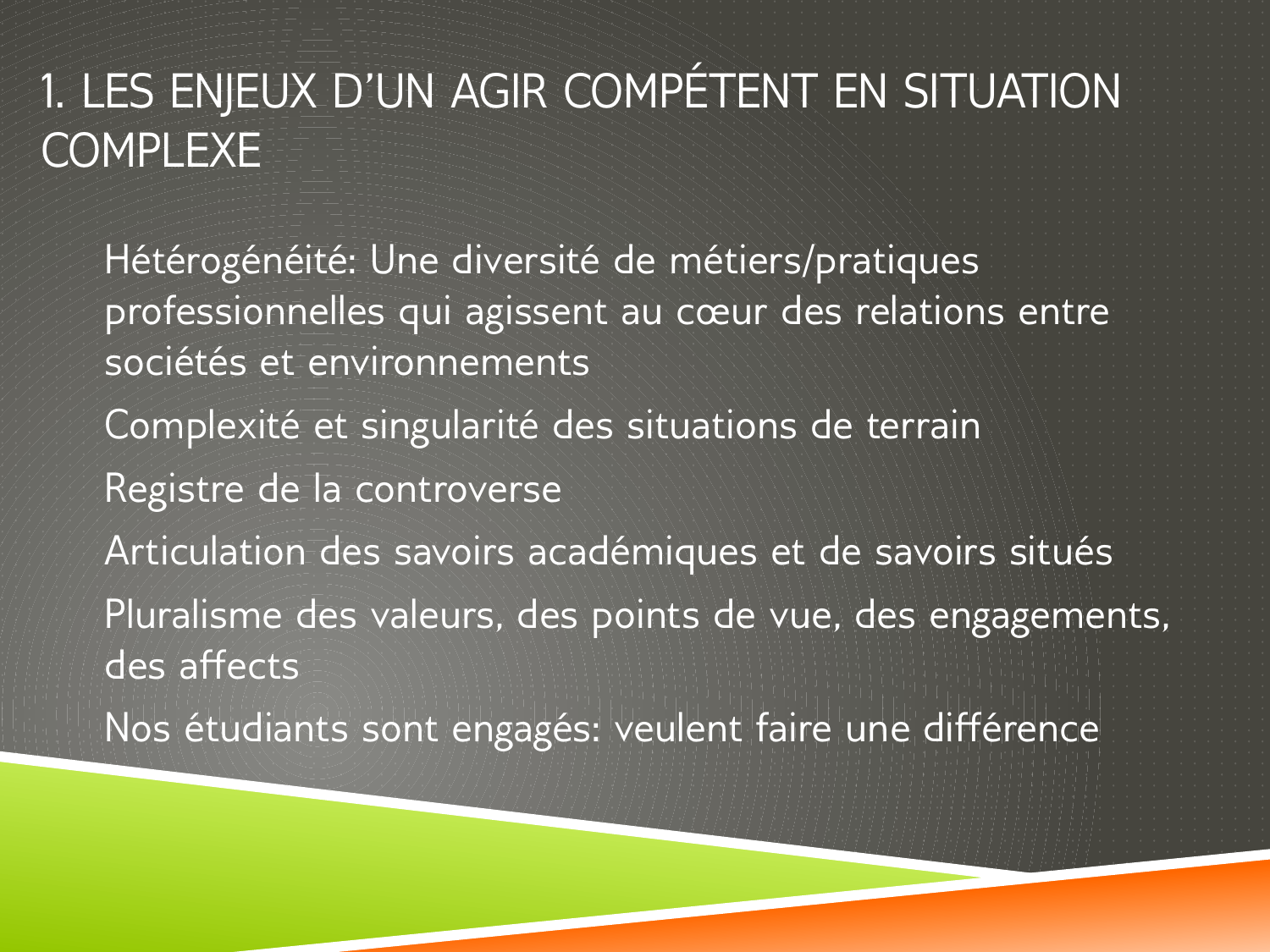

# 1. Les enjeux D’un Agir compétent En situation complexe
Hétérogénéité: Une diversité de métiers/pratiques professionnelles qui agissent au cœur des relations entre sociétés et environnements
Complexité et singularité des situations de terrain
Registre de la controverse
Articulation des savoirs académiques et de savoirs situés
Pluralisme des valeurs, des points de vue, des engagements, des affects
Nos étudiants sont engagés: veulent faire une différence